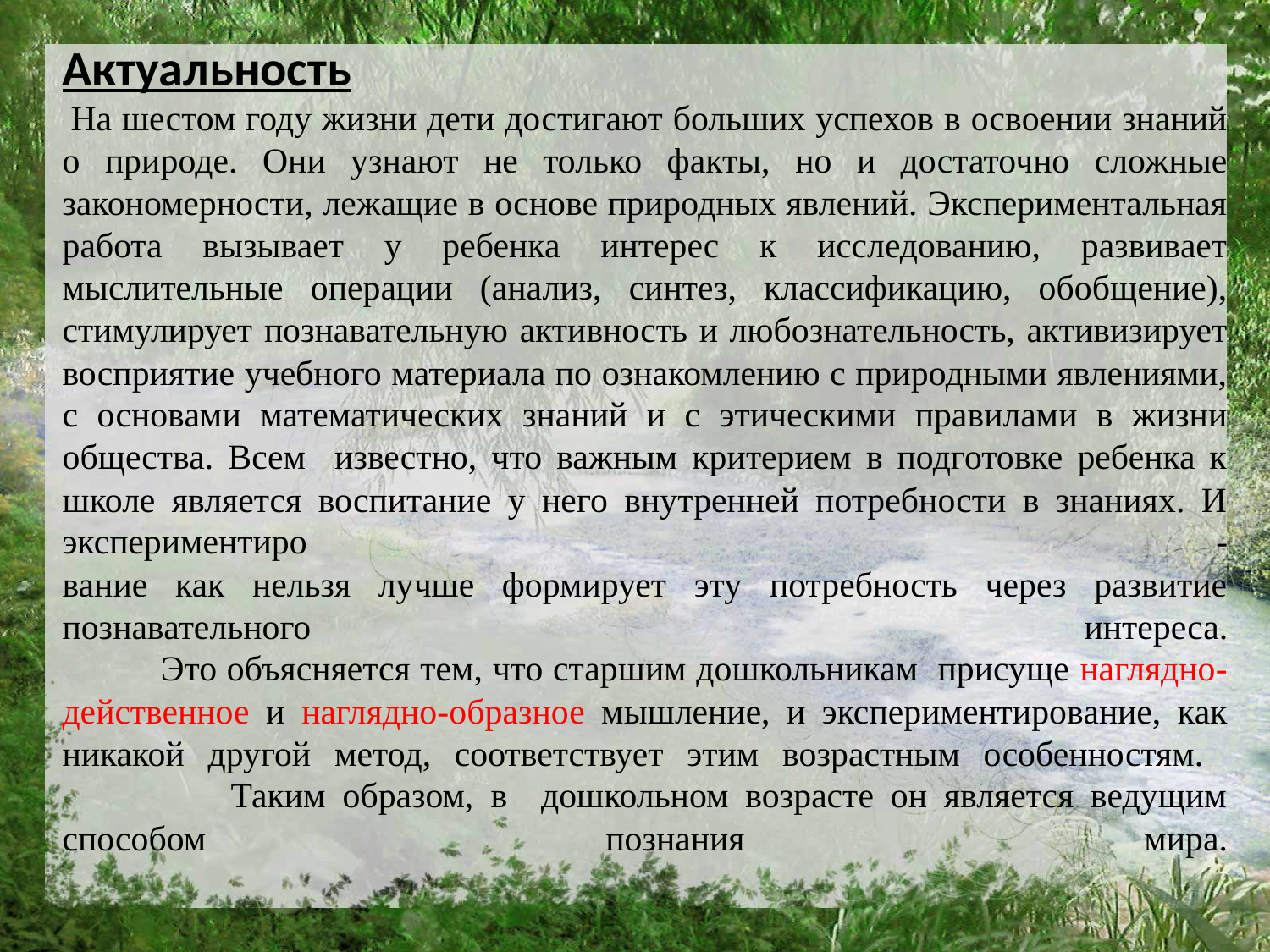

# Актуальность На шестом году жизни дети достигают больших успехов в освоении знаний о природе. Они узнают не только факты, но и достаточно сложные закономерности, лежащие в основе природных явлений. Экспериментальная работа вызывает у ребенка интерес к исследованию, развивает мыслительные операции (анализ, синтез, классификацию, обобщение), стимулирует познавательную активность и любознательность, активизирует восприятие учебного материала по ознакомлению с природными явлениями, с основами математических знаний и с этическими правилами в жизни общества. Всем  известно, что важным критерием в подготовке ребенка к школе является воспитание у него внутренней потребности в знаниях. И экспериментиро - вание как нельзя лучше формирует эту потребность через развитие познавательного интереса. Это объясняется тем, что старшим дошкольникам  присуще наглядно-действенное и наглядно-образное мышление, и экспериментирование, как никакой другой метод, соответствует этим возрастным особенностям. Таким образом, в  дошкольном возрасте он является ведущим способом познания мира.